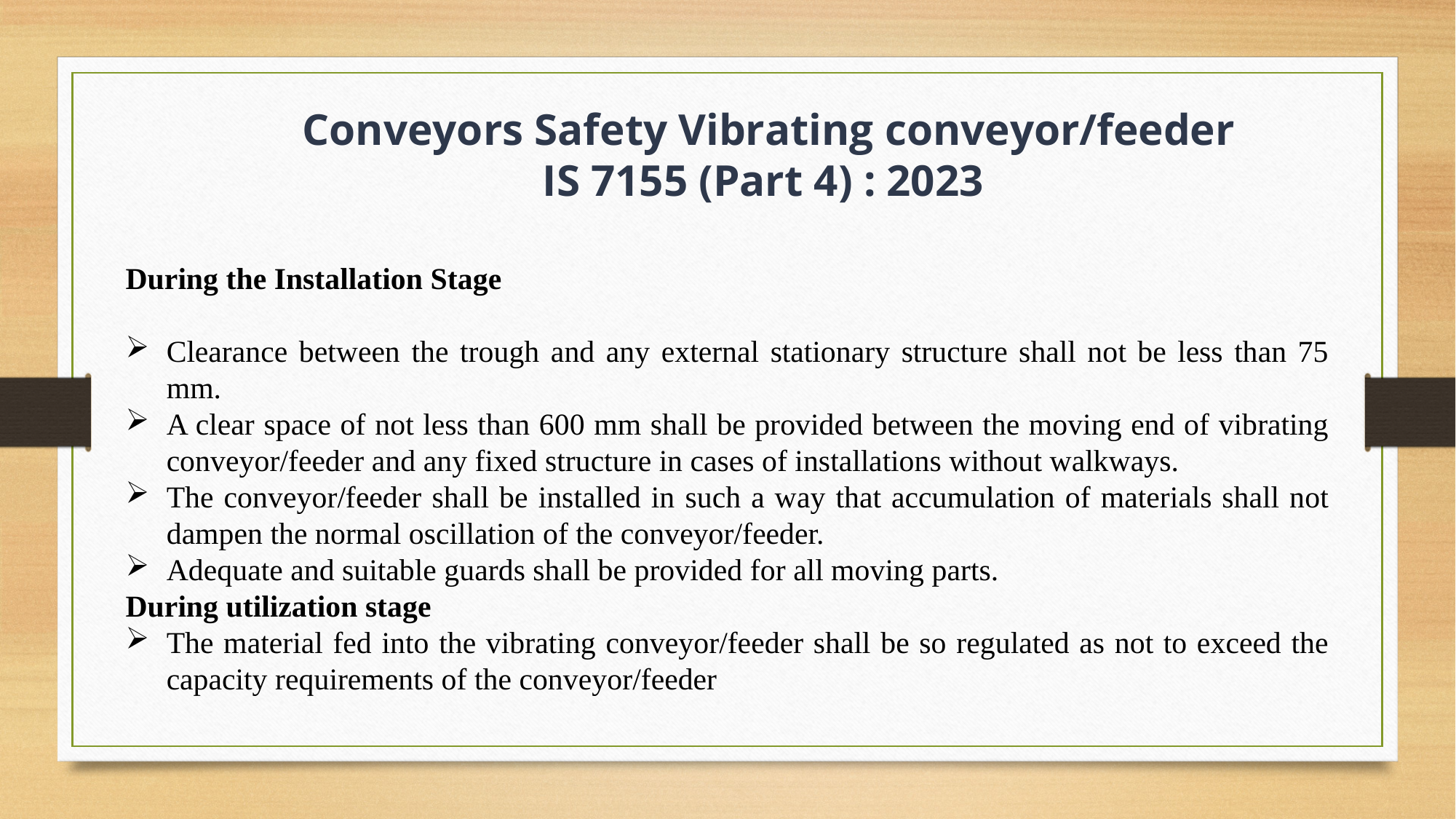

Conveyors Safety Vibrating conveyor/feeder
IS 7155 (Part 4) : 2023
During the Installation Stage

Clearance between the trough and any external stationary structure shall not be less than 75 mm.
A clear space of not less than 600 mm shall be provided between the moving end of vibrating conveyor/feeder and any fixed structure in cases of installations without walkways.
The conveyor/feeder shall be installed in such a way that accumulation of materials shall not dampen the normal oscillation of the conveyor/feeder.
Adequate and suitable guards shall be provided for all moving parts.
During utilization stage
The material fed into the vibrating conveyor/feeder shall be so regulated as not to exceed the capacity requirements of the conveyor/feeder